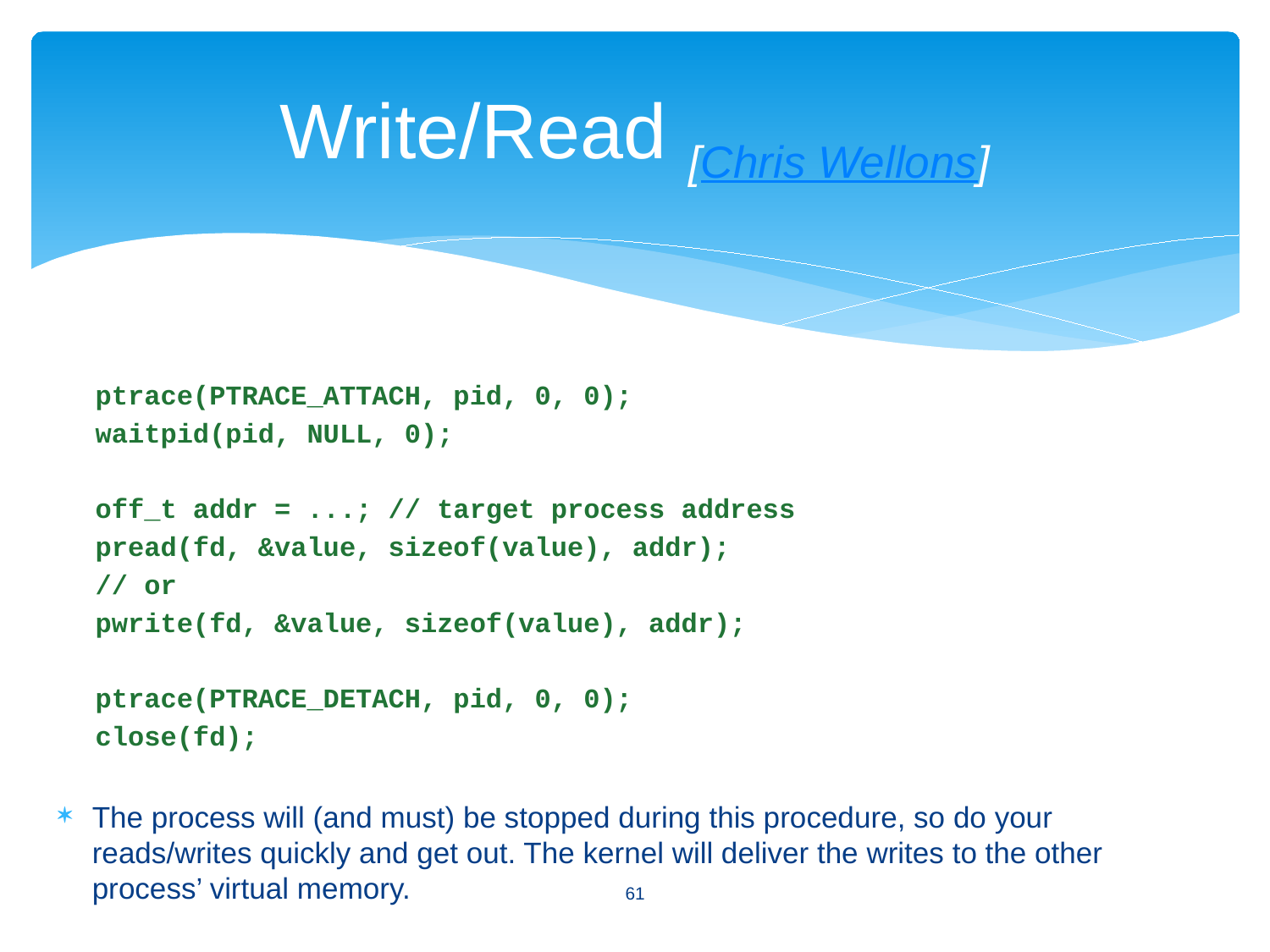

# Write/Read [Chris Wellons]
ptrace(PTRACE_ATTACH, pid, 0, 0);
waitpid(pid, NULL, 0);

off_t addr = ...; // target process address
pread(fd, &value, sizeof(value), addr);
// or
pwrite(fd, &value, sizeof(value), addr);

ptrace(PTRACE_DETACH, pid, 0, 0);
close(fd);

The process will (and must) be stopped during this procedure, so do your reads/writes quickly and get out. The kernel will deliver the writes to the other process’ virtual memory.

61